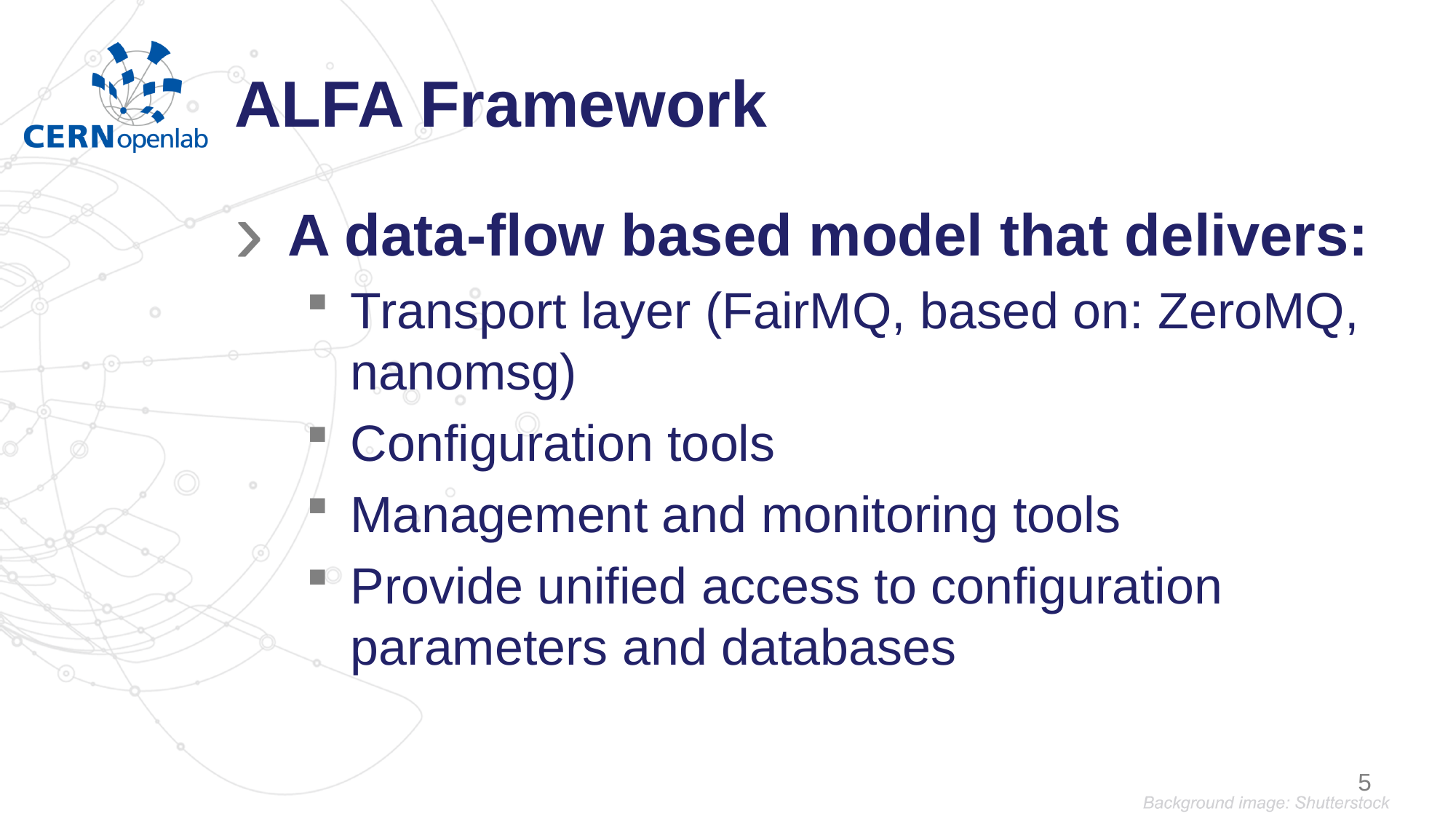

# ALFA Framework
A data-flow based model that delivers:
Transport layer (FairMQ, based on: ZeroMQ, nanomsg)
Configuration tools
Management and monitoring tools
Provide unified access to configuration parameters and databases

5